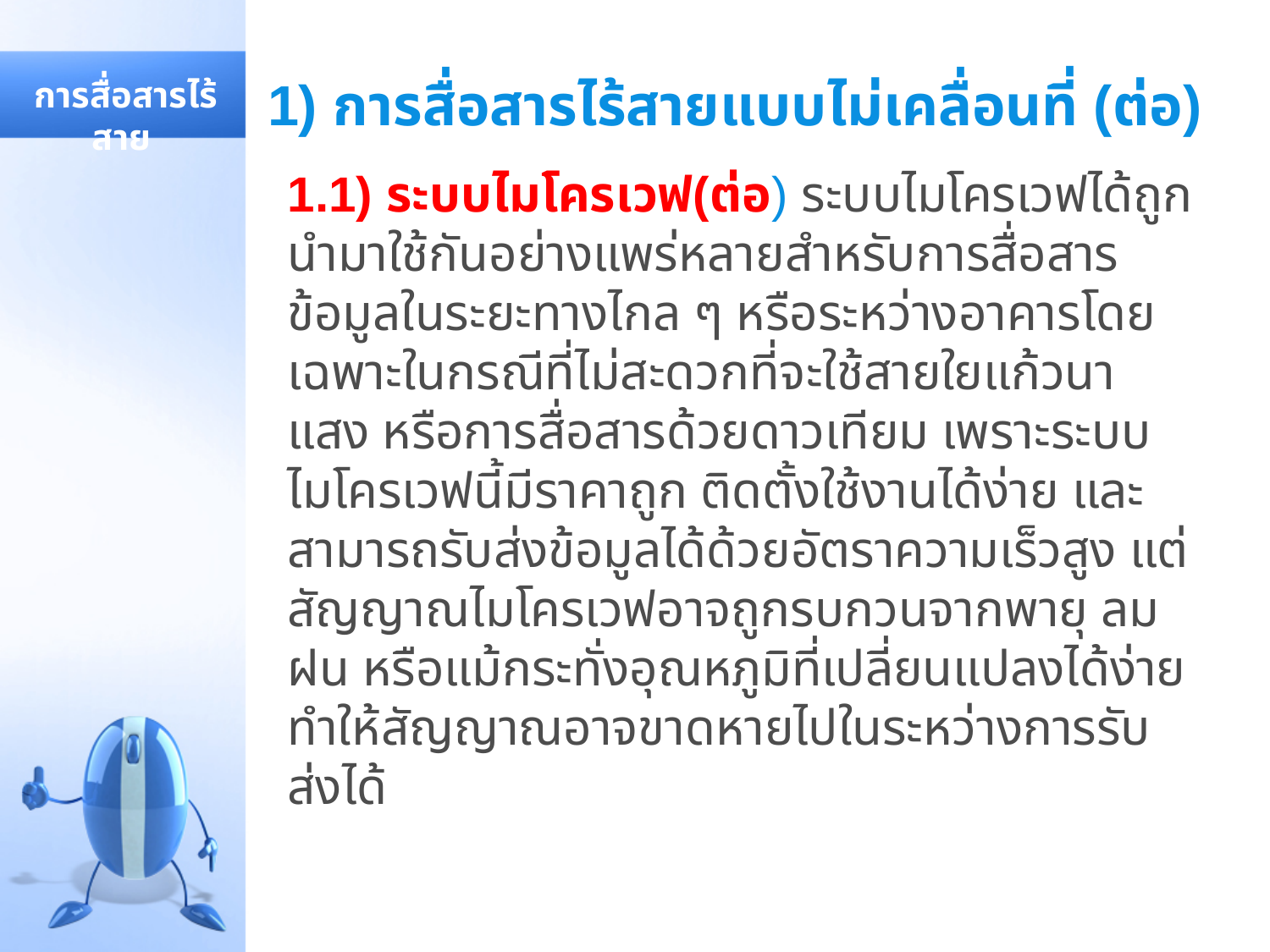

# 1) การสื่อสารไร้สายแบบไม่เคลื่อนที่ (ต่อ)
 การสื่อสารไร้สาย
1.1) ระบบไมโครเวฟ(ต่อ) ระบบไมโครเวฟได้ถูกนำมาใช้กันอย่างแพร่หลายสำหรับการสื่อสารข้อมูลในระยะทางไกล ๆ หรือระหว่างอาคารโดยเฉพาะในกรณีที่ไม่สะดวกที่จะใช้สายใยแก้วนาแสง หรือการสื่อสารด้วยดาวเทียม เพราะระบบไมโครเวฟนี้มีราคาถูก ติดตั้งใช้งานได้ง่าย และสามารถรับส่งข้อมูลได้ด้วยอัตราความเร็วสูง แต่สัญญาณไมโครเวฟอาจถูกรบกวนจากพายุ ลม ฝน หรือแม้กระทั่งอุณหภูมิที่เปลี่ยนแปลงได้ง่าย ทำให้สัญญาณอาจขาดหายไปในระหว่างการรับส่งได้